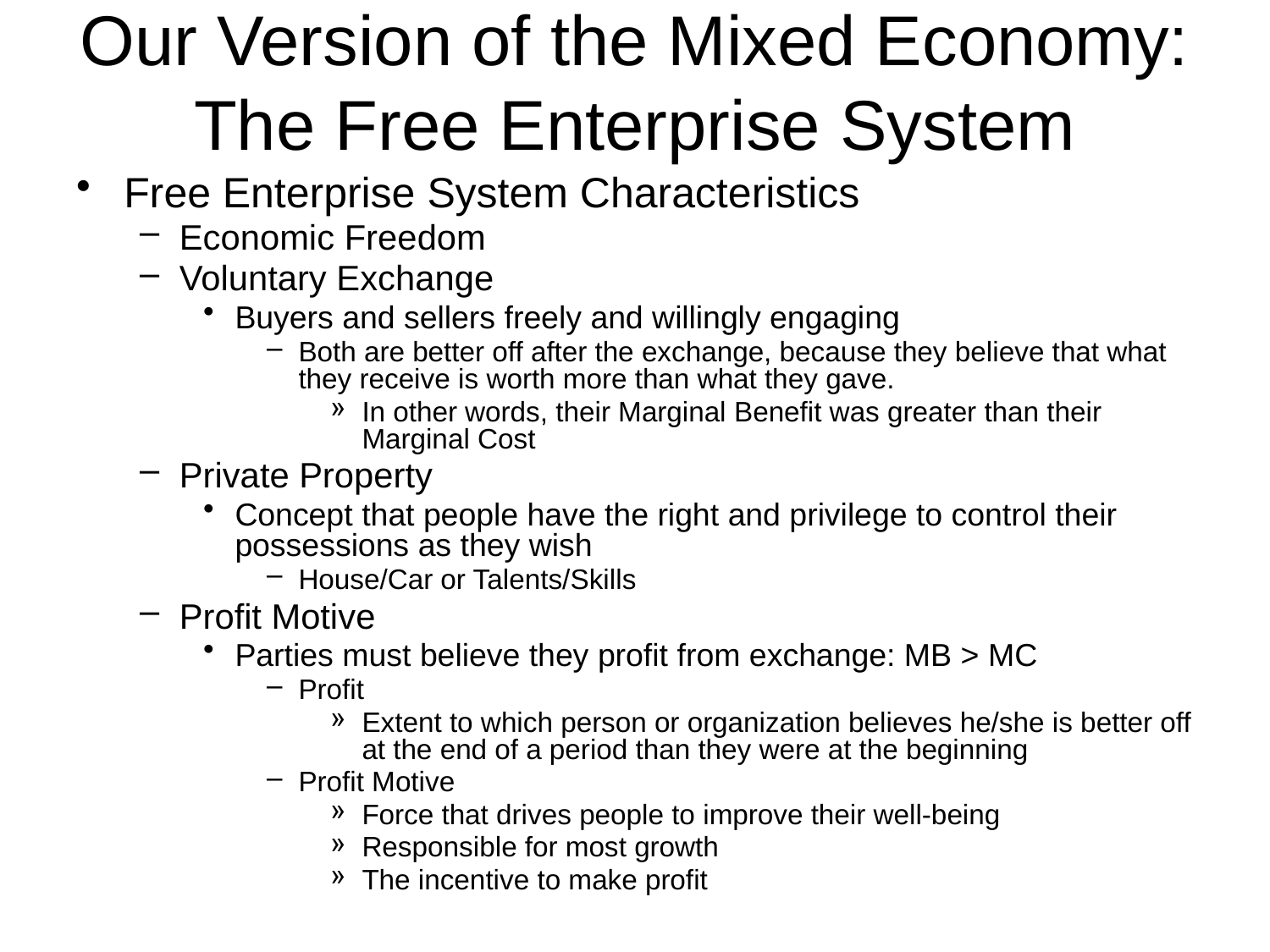

# Our Version of the Mixed Economy: The Free Enterprise System
Free Enterprise System Characteristics
Economic Freedom
Voluntary Exchange
Buyers and sellers freely and willingly engaging
Both are better off after the exchange, because they believe that what they receive is worth more than what they gave.
In other words, their Marginal Benefit was greater than their Marginal Cost
Private Property
Concept that people have the right and privilege to control their possessions as they wish
House/Car or Talents/Skills
Profit Motive
Parties must believe they profit from exchange: MB > MC
Profit
Extent to which person or organization believes he/she is better off at the end of a period than they were at the beginning
Profit Motive
Force that drives people to improve their well-being
Responsible for most growth
The incentive to make profit